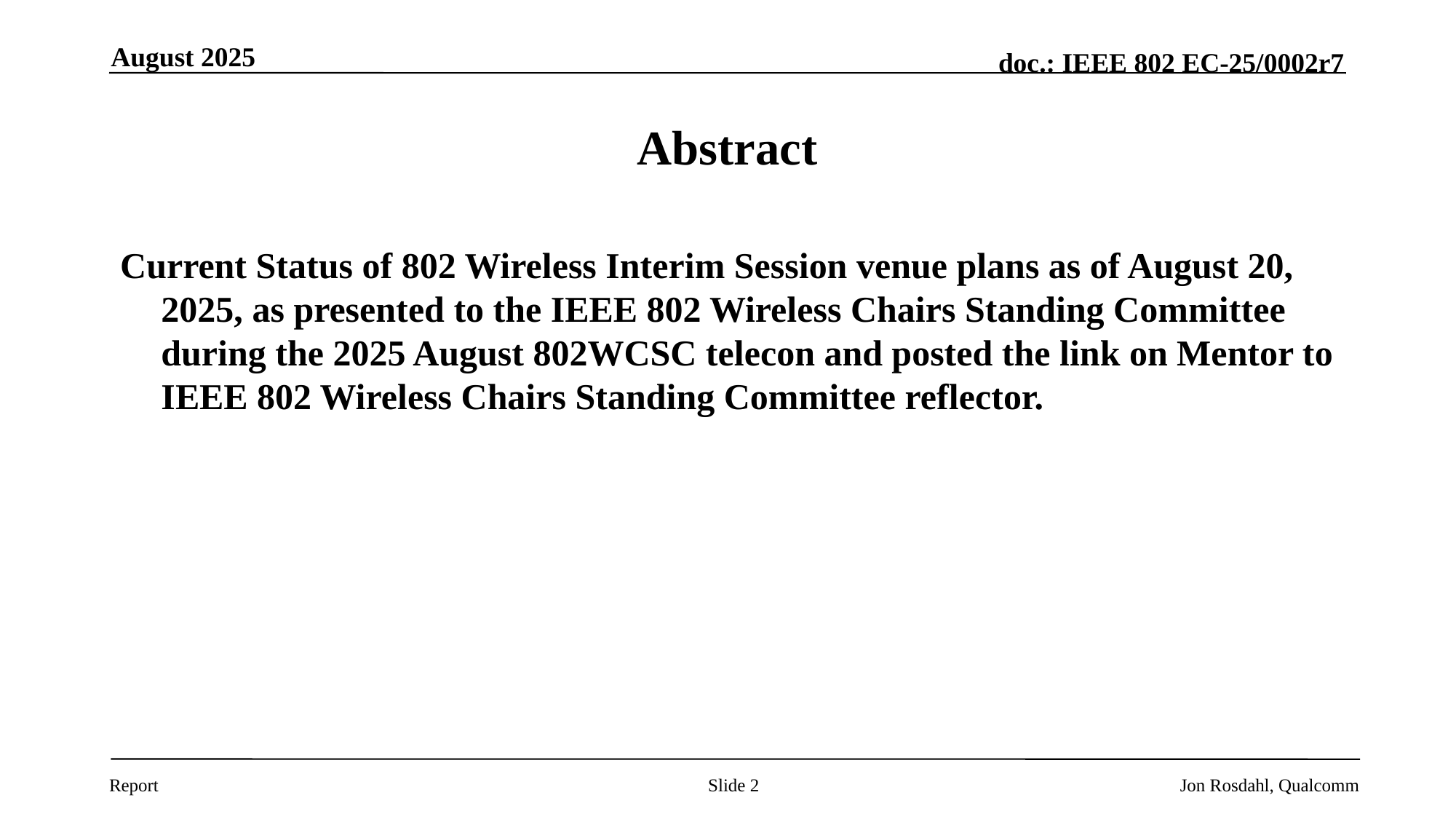

August 2025
# Abstract
Current Status of 802 Wireless Interim Session venue plans as of August 20, 2025, as presented to the IEEE 802 Wireless Chairs Standing Committee during the 2025 August 802WCSC telecon and posted the link on Mentor to IEEE 802 Wireless Chairs Standing Committee reflector.

Slide 2
Jon Rosdahl, Qualcomm